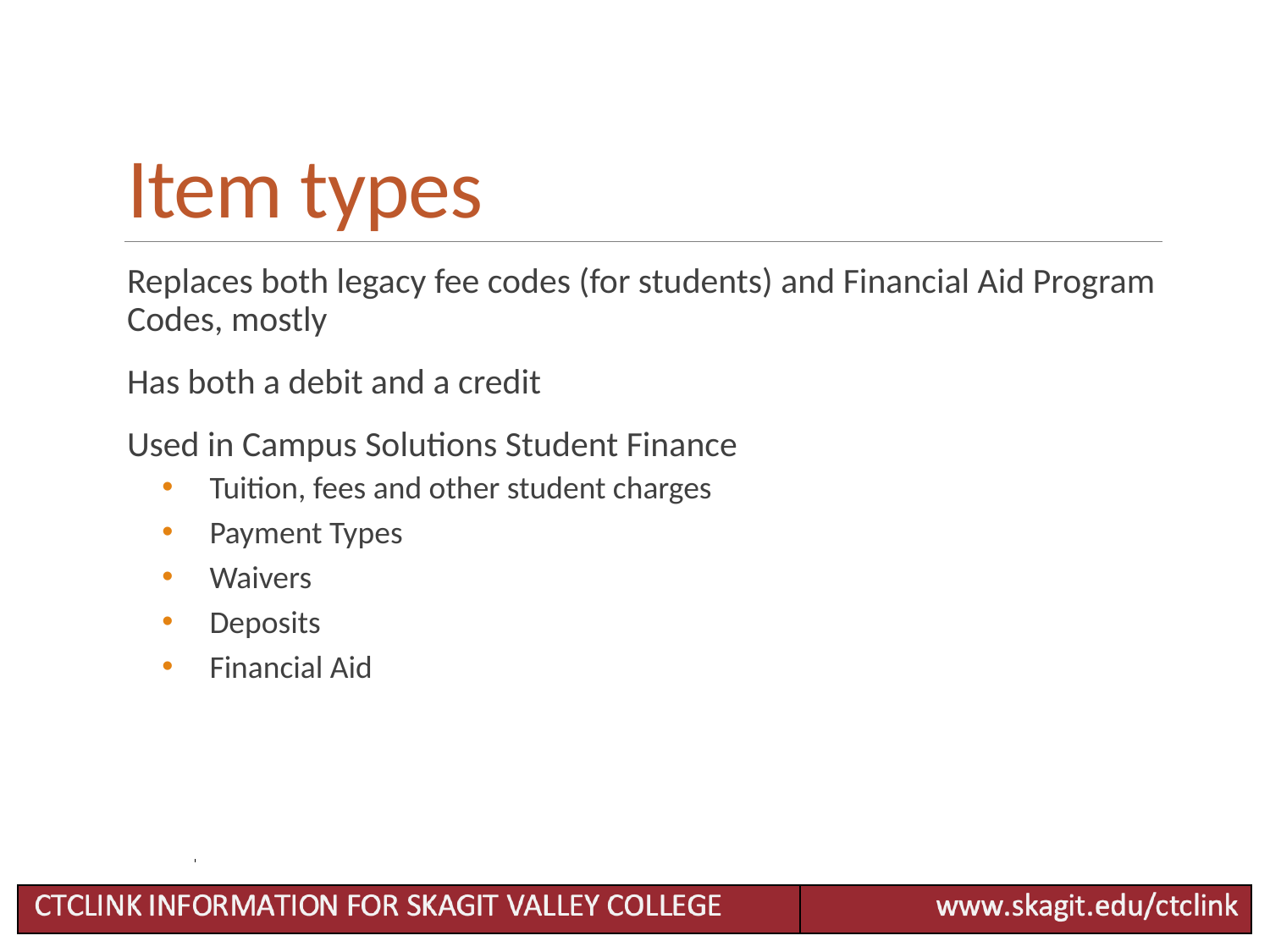

# Item types
Replaces both legacy fee codes (for students) and Financial Aid Program Codes, mostly
Has both a debit and a credit
Used in Campus Solutions Student Finance
Tuition, fees and other student charges
Payment Types
Waivers
Deposits
Financial Aid